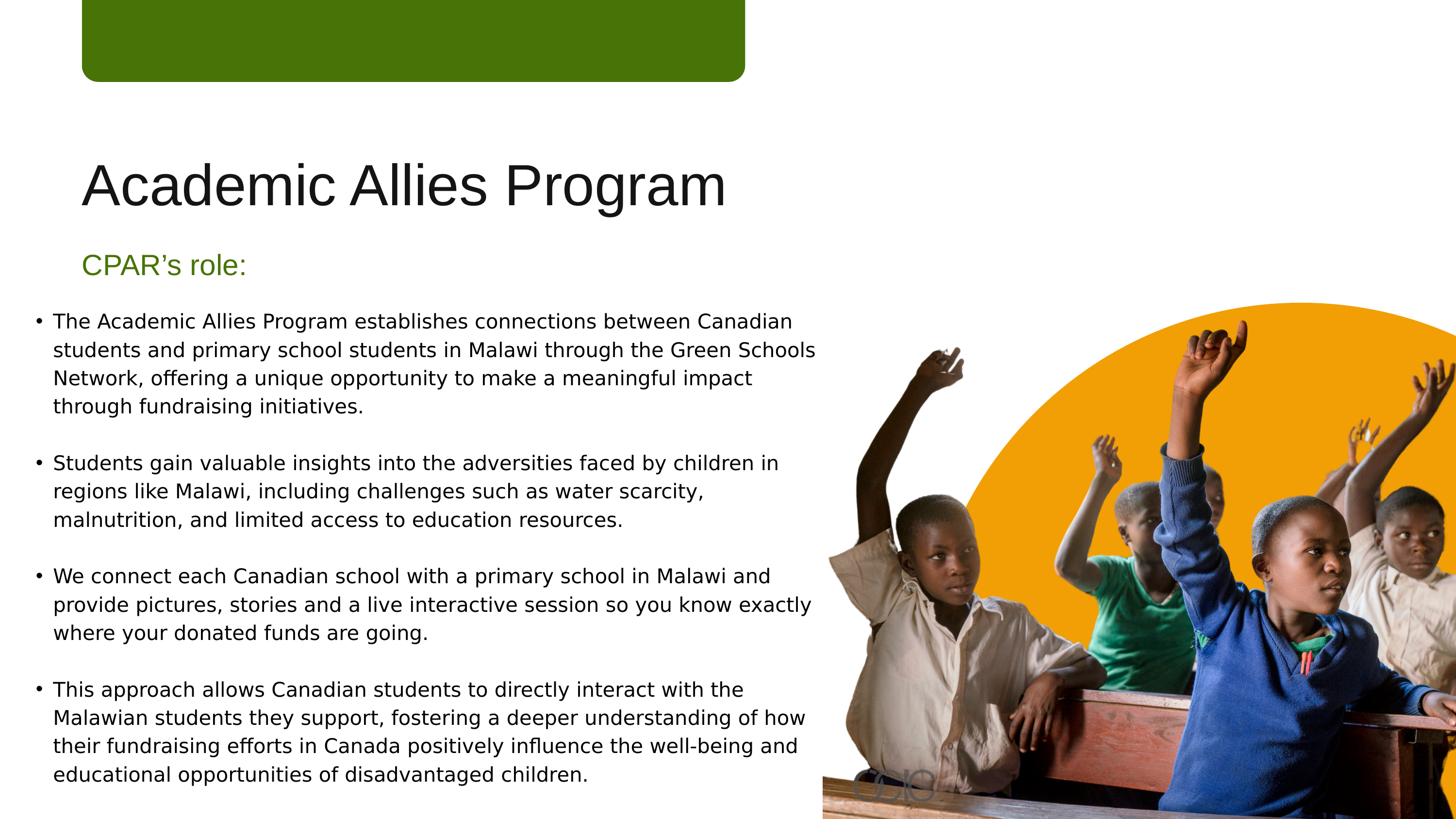

Academic Allies Program
CPAR’s role:

The Academic Allies Program establishes connections between Canadian students and primary school students in Malawi through the Green Schools Network, offering a unique opportunity to make a meaningful impact through fundraising initiatives.

Students gain valuable insights into the adversities faced by children in regions like Malawi, including challenges such as water scarcity, malnutrition, and limited access to education resources.

We connect each Canadian school with a primary school in Malawi and provide pictures, stories and a live interactive session so you know exactly where your donated funds are going.

This approach allows Canadian students to directly interact with the Malawian students they support, fostering a deeper understanding of how their fundraising efforts in Canada positively influence the well-being and educational opportunities of disadvantaged children.